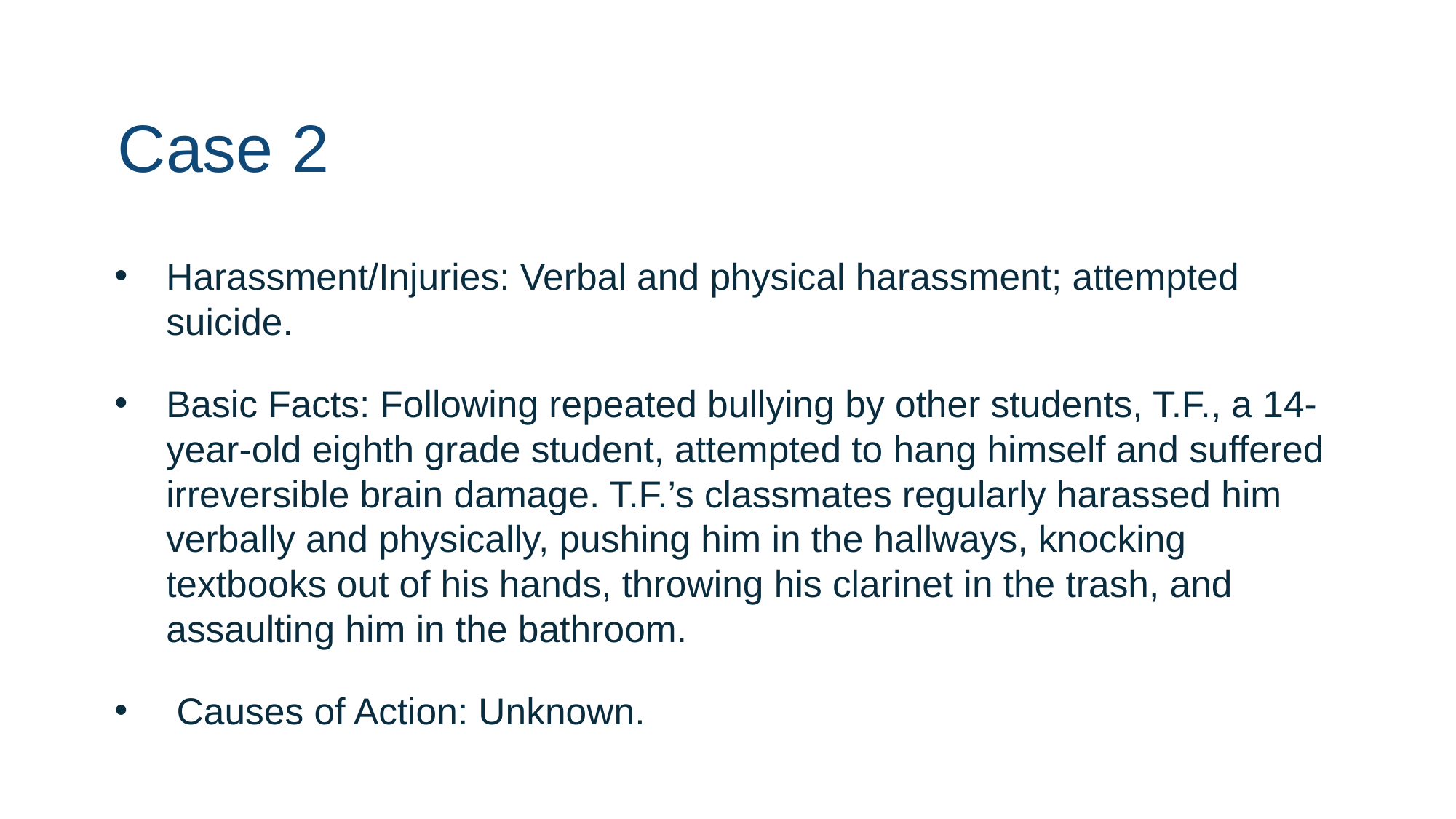

# Case 2
Harassment/Injuries: Verbal and physical harassment; attempted suicide.
Basic Facts: Following repeated bullying by other students, T.F., a 14-year-old eighth grade student, attempted to hang himself and suffered irreversible brain damage. T.F.’s classmates regularly harassed him verbally and physically, pushing him in the hallways, knocking textbooks out of his hands, throwing his clarinet in the trash, and assaulting him in the bathroom.
 Causes of Action: Unknown.